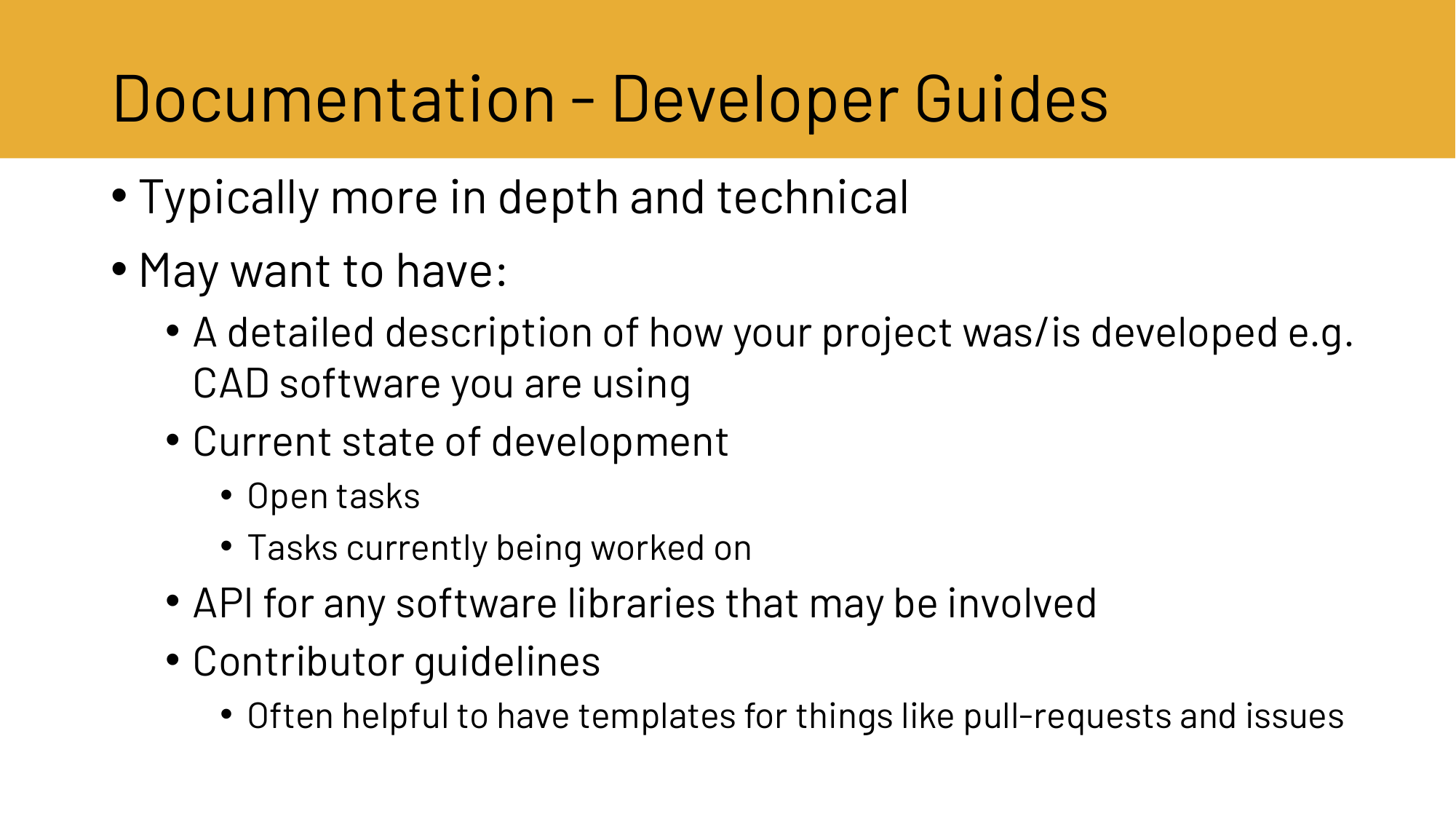

# Documentation - Developer Guides
Typically more in depth and technical
May want to have:
A detailed description of how your project was/is developed e.g. CAD software you are using
Current state of development
Open tasks
Tasks currently being worked on
API for any software libraries that may be involved
Contributor guidelines
Often helpful to have templates for things like pull-requests and issues